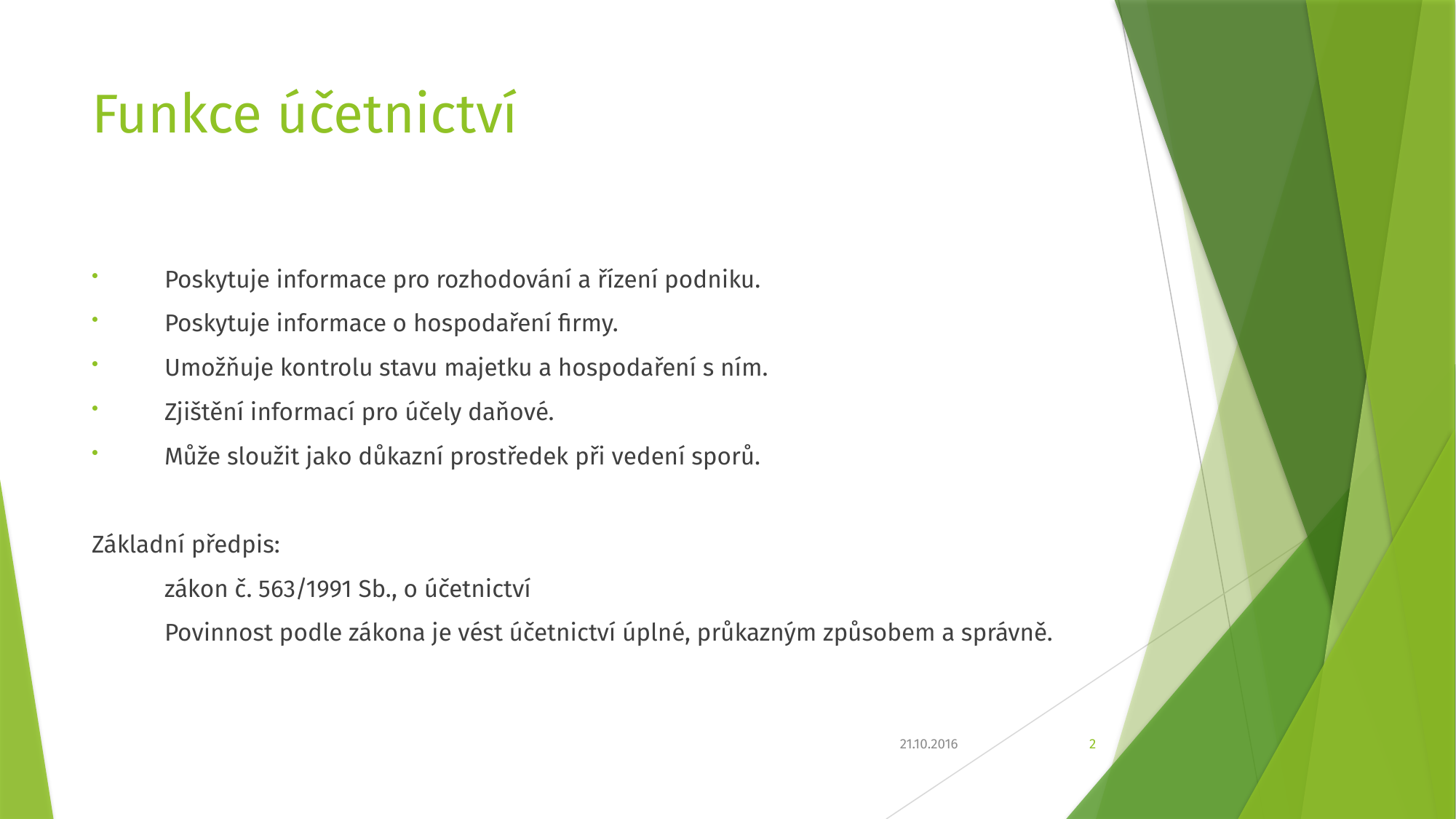

# Funkce účetnictví
Poskytuje informace pro rozhodování a řízení podniku.
Poskytuje informace o hospodaření firmy.
Umožňuje kontrolu stavu majetku a hospodaření s ním.
Zjištění informací pro účely daňové.
Může sloužit jako důkazní prostředek při vedení sporů.

Základní předpis:
	zákon č. 563/1991 Sb., o účetnictví
	Povinnost podle zákona je vést účetnictví úplné, průkazným způsobem a správně.

21.10.2016
2